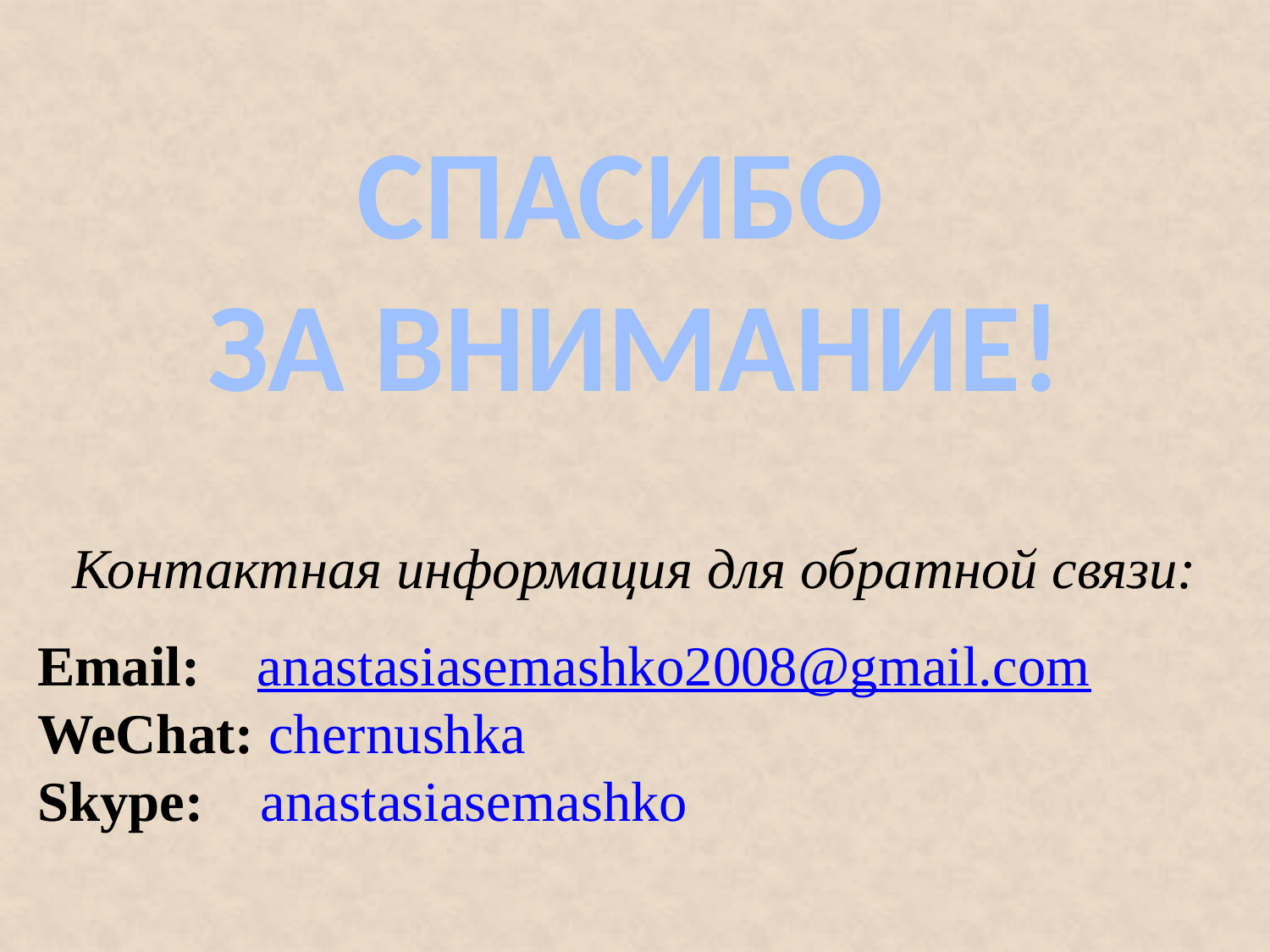

СПАСИБО
ЗА ВНИМАНИЕ!

Контактная информация для обратной связи:

Email:    anastasiasemashko2008@gmail.com
WeChat: chernushka
Skype:    anastasiasemashko